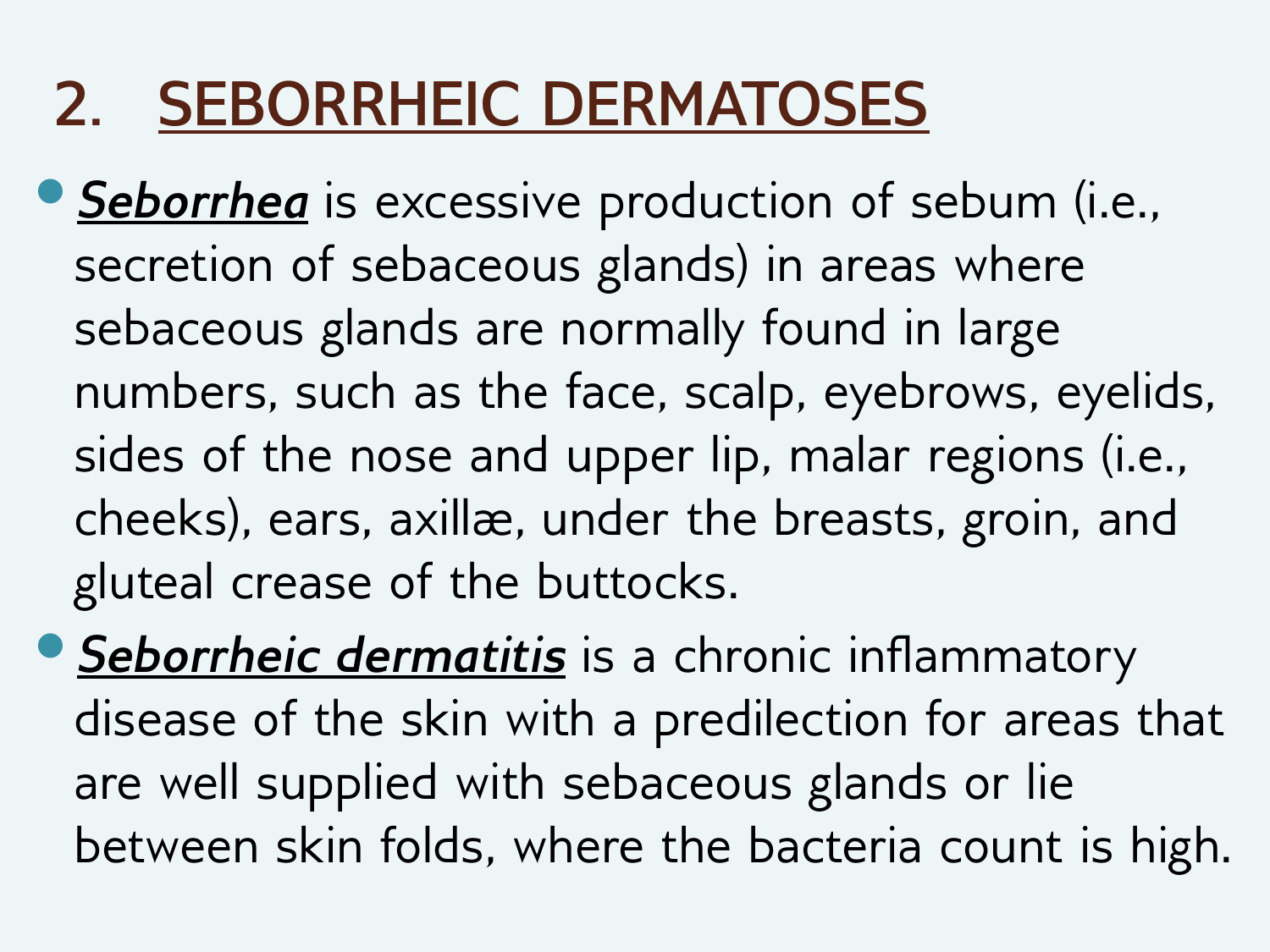

# SEBORRHEIC DERMATOSES
Seborrhea is excessive production of sebum (i.e., secretion of sebaceous glands) in areas where sebaceous glands are normally found in large numbers, such as the face, scalp, eyebrows, eyelids, sides of the nose and upper lip, malar regions (i.e., cheeks), ears, axillae, under the breasts, groin, and gluteal crease of the buttocks.
Seborrheic dermatitis is a chronic inflammatory disease of the skin with a predilection for areas that are well supplied with sebaceous glands or lie between skin folds, where the bacteria count is high.